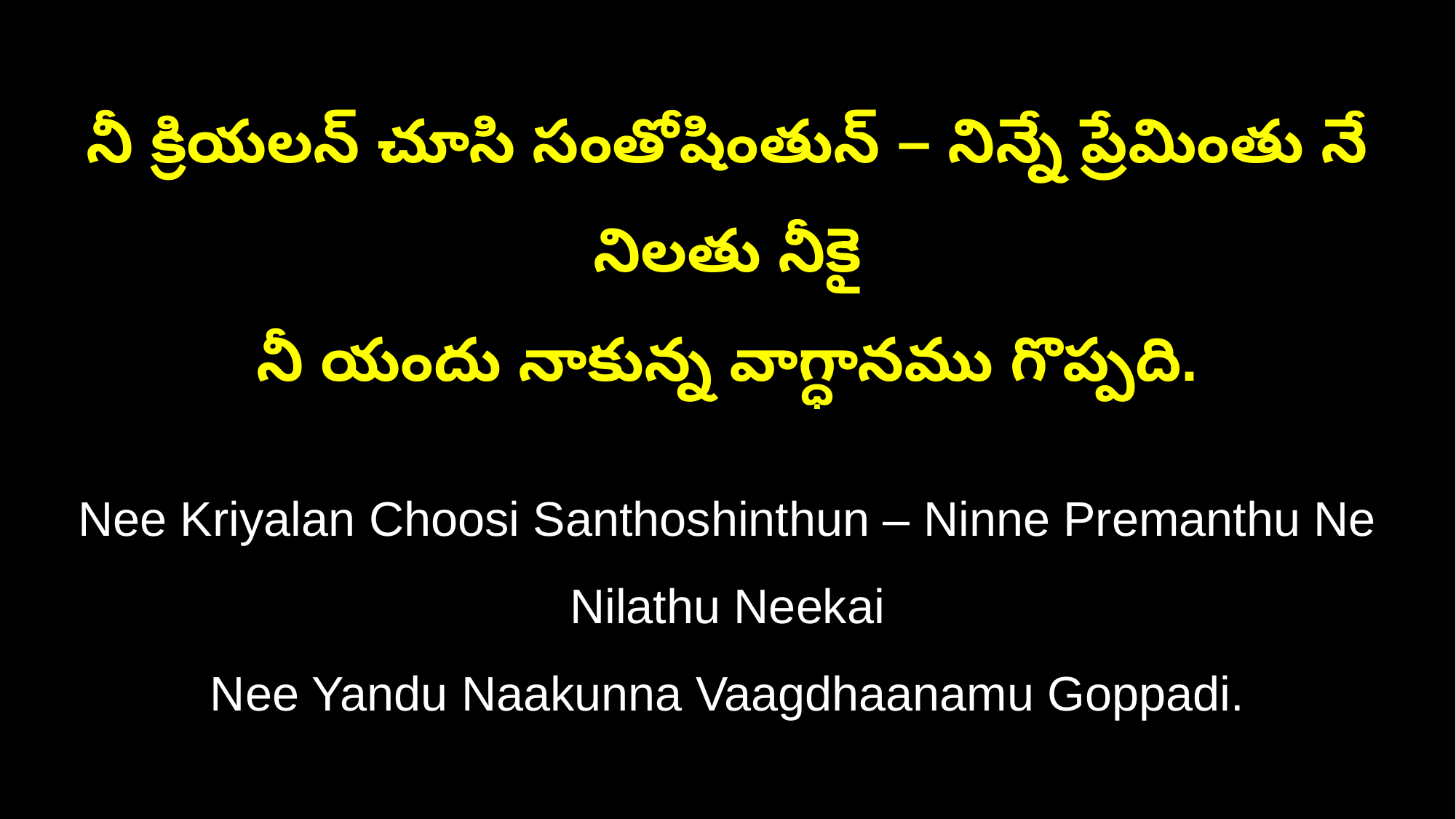

నీ క్రియలన్ చూసి సంతోషింతున్ – నిన్నే ప్రేమింతు నే నిలతు నీకై
నీ యందు నాకున్న వాగ్ధానము గొప్పది.
Nee Kriyalan Choosi Santhoshinthun – Ninne Premanthu Ne Nilathu Neekai
Nee Yandu Naakunna Vaagdhaanamu Goppadi.